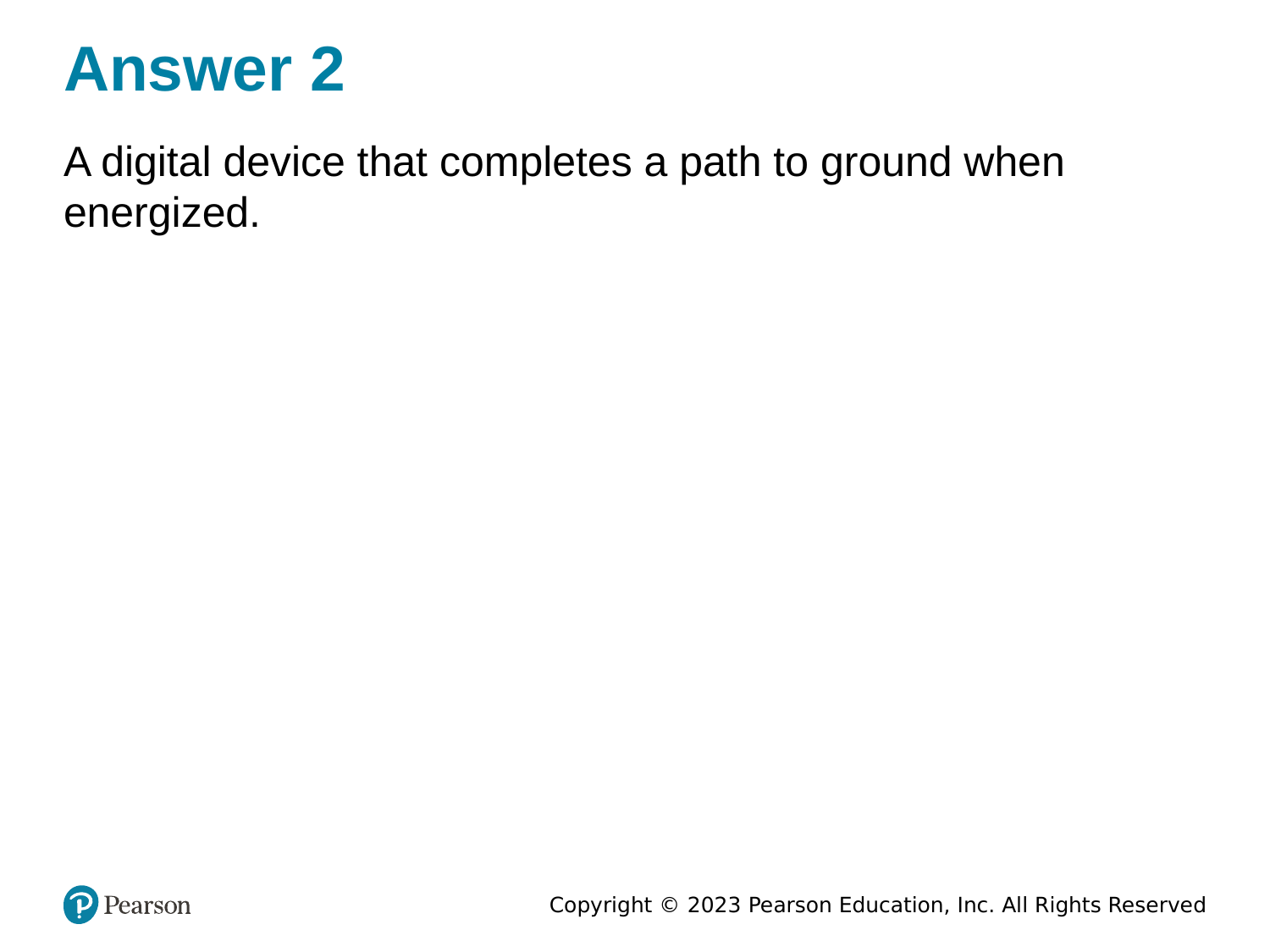

# Answer 2
A digital device that completes a path to ground when energized.